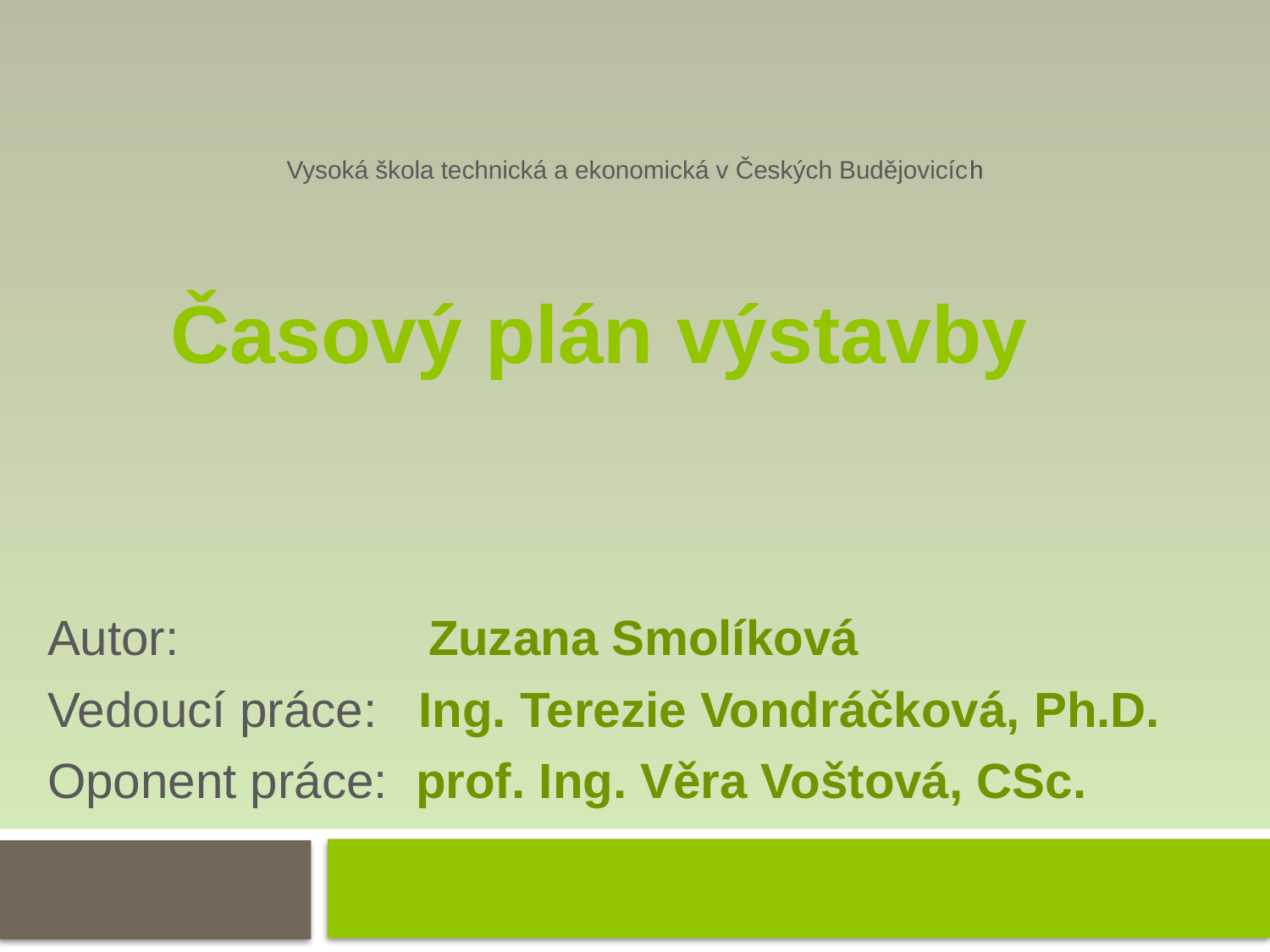

# Vysoká škola technická a ekonomická v Českých Budějovicích
Časový plán výstavby
Autor:		Zuzana Smolíková
Vedoucí práce:   Ing. Terezie Vondráčková, Ph.D.
Oponent práce:  prof. Ing. Věra Voštová, CSc.